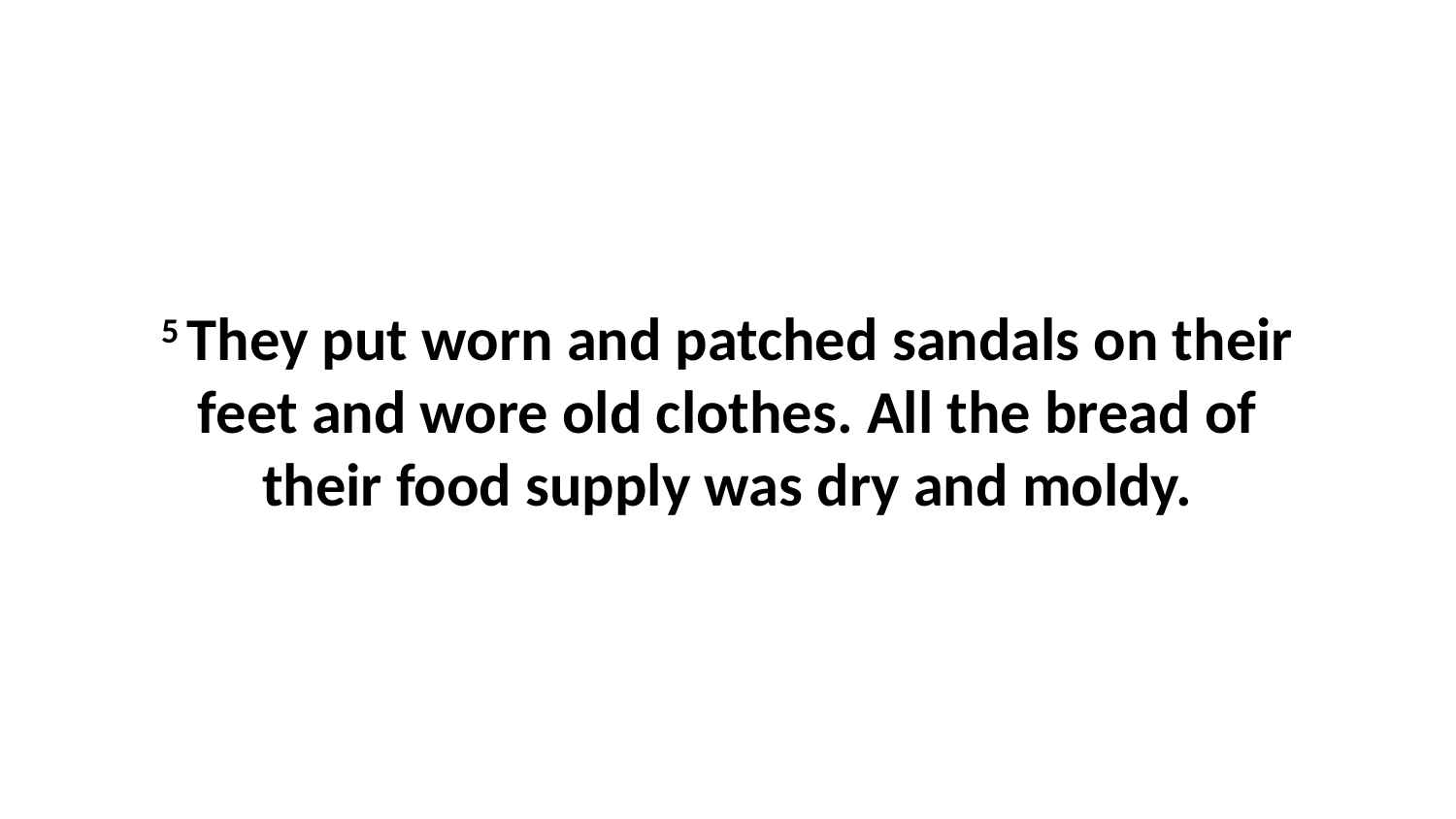

5 They put worn and patched sandals on their feet and wore old clothes. All the bread of their food supply was dry and moldy.